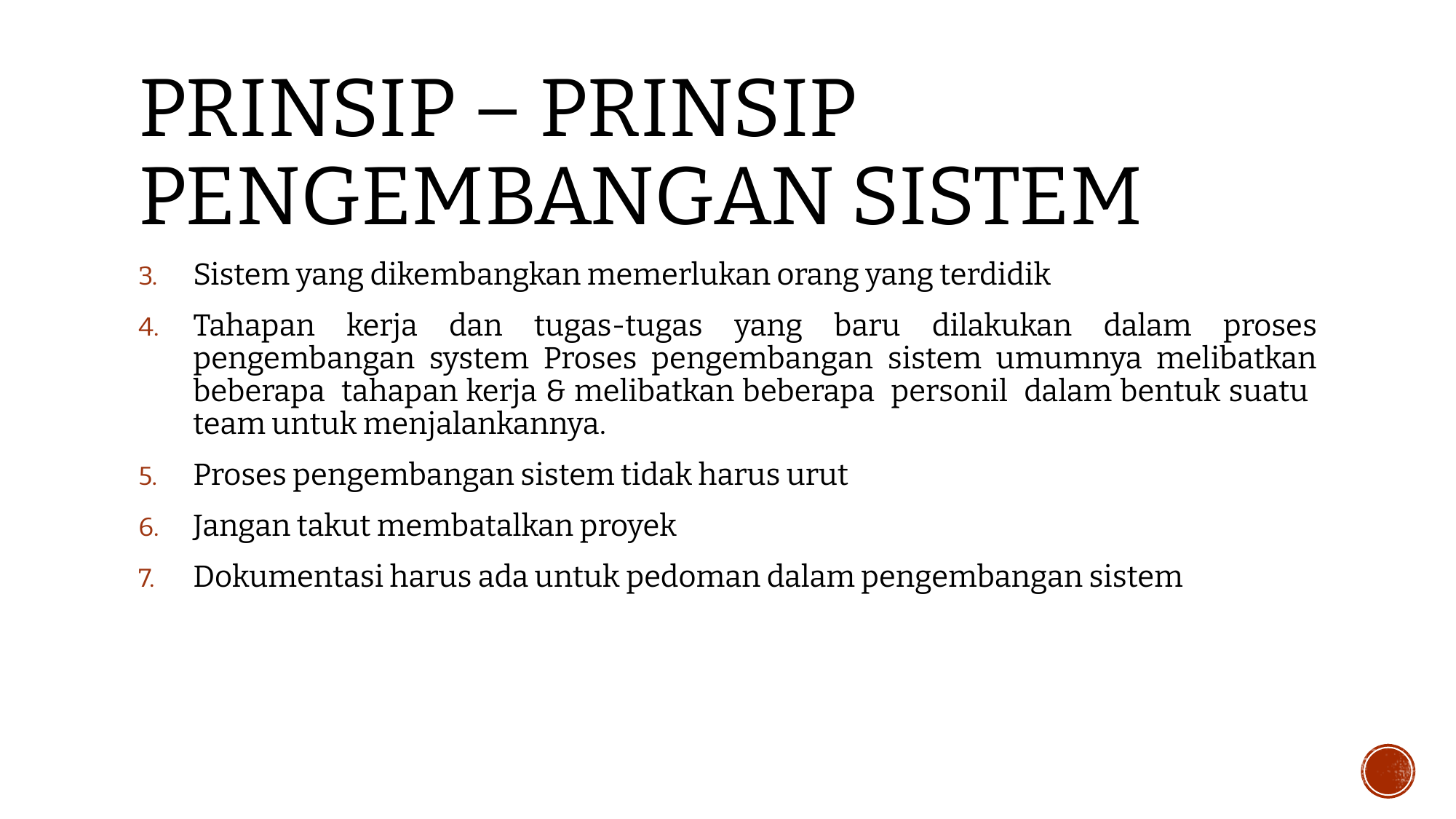

# Prinsip – prinsip pengembangan sistem
Sistem yang dikembangkan memerlukan orang yang terdidik
Tahapan kerja dan tugas-tugas yang baru dilakukan dalam proses pengembangan system Proses pengembangan sistem umumnya melibatkan beberapa  tahapan kerja & melibatkan beberapa  personil  dalam bentuk suatu  team untuk menjalankannya.
Proses pengembangan sistem tidak harus urut
Jangan takut membatalkan proyek
Dokumentasi harus ada untuk pedoman dalam pengembangan sistem